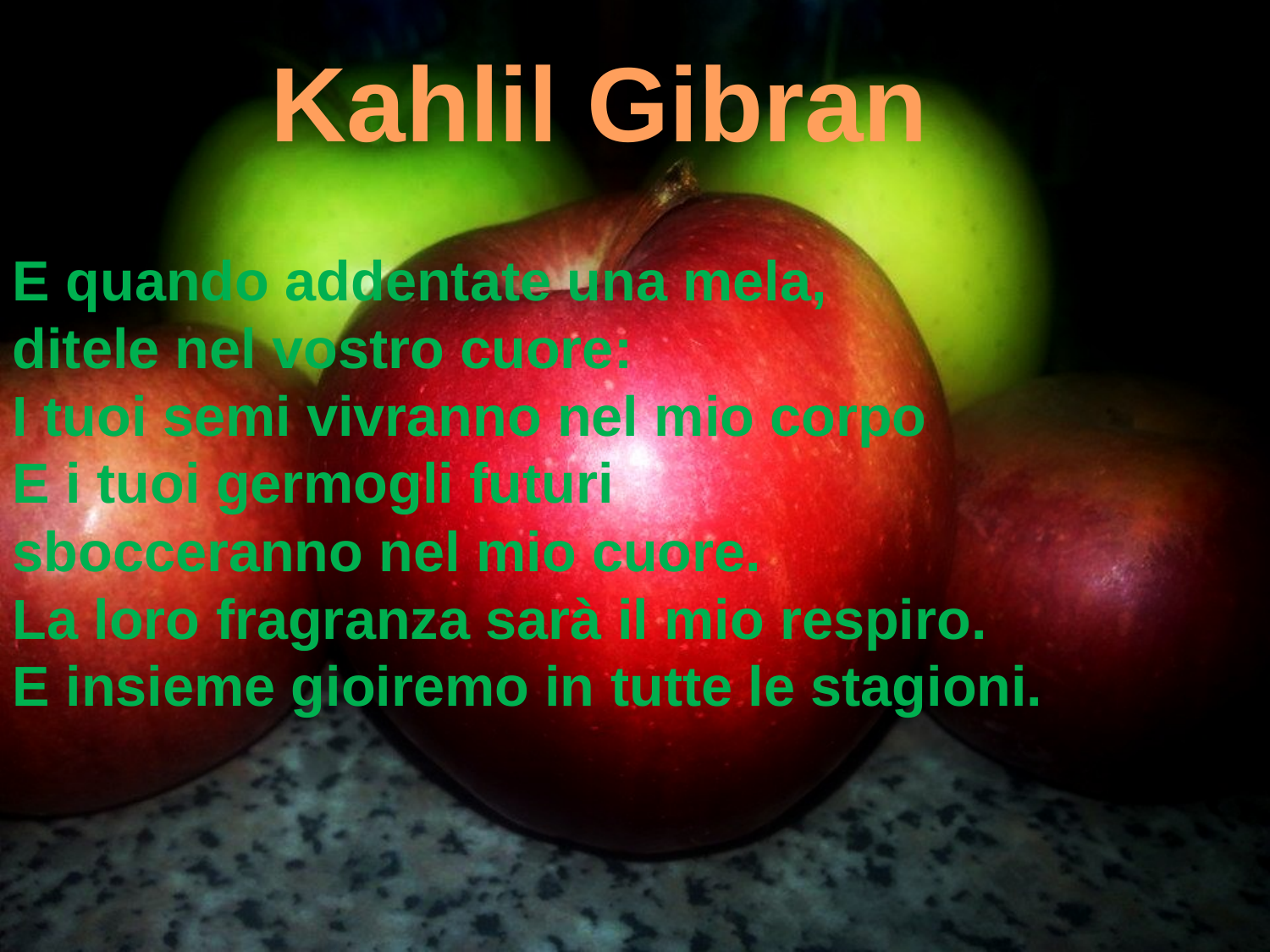

Kahlil Gibran
E quando addentate una mela,
ditele nel vostro cuore:
I tuoi semi vivranno nel mio corpo
E i tuoi germogli futuri
sbocceranno nel mio cuore.
La loro fragranza sarà il mio respiro.
E insieme gioiremo in tutte le stagioni.